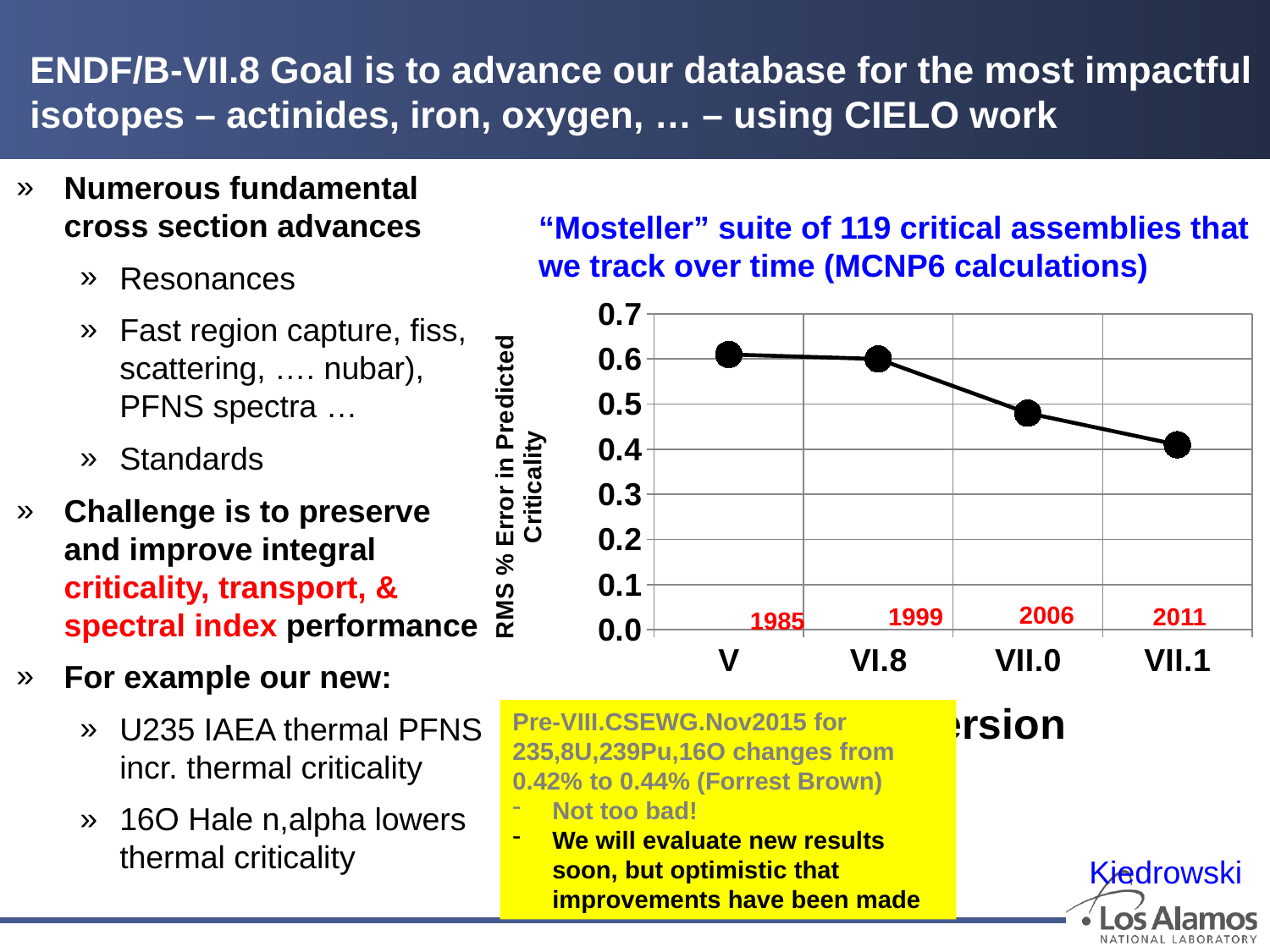

# ENDF/B-VII.8 Goal is to advance our database for the most impactful isotopes – actinides, iron, oxygen, … – using CIELO work
Numerous fundamental cross section advances
Resonances
Fast region capture, fiss, scattering, …. nubar), PFNS spectra …
Standards
Challenge is to preserve and improve integral criticality, transport, & spectral index performance
For example our new:
U235 IAEA thermal PFNS incr. thermal criticality
16O Hale n,alpha lowers thermal criticality
“Mosteller” suite of 119 critical assemblies that we track over time (MCNP6 calculations)

### Chart

| Category |  |
|---|---|
| V | 0.61 |
| VI.8 | 0.6 |
| VII.0 | 0.48 |
| VII.1 | 0.41 |
2006
1999
2011
1985
Pre-VIII.CSEWG.Nov2015 for 235,8U,239Pu,16O changes from 0.42% to 0.44% (Forrest Brown)
Not too bad!
We will evaluate new results soon, but optimistic that improvements have been made
Kiedrowski